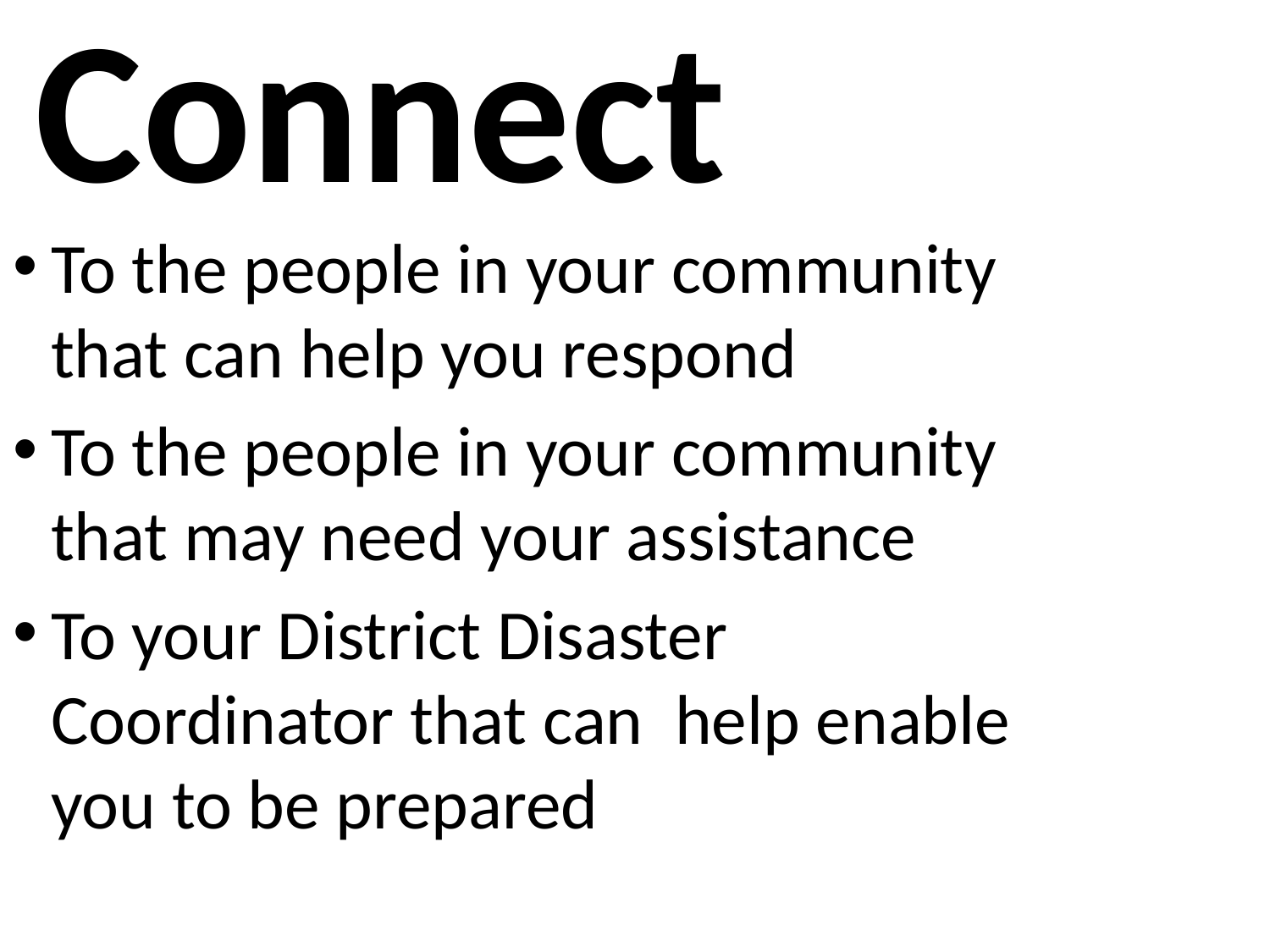

# Connect
To the people in your community that can help you respond
To the people in your community that may need your assistance
To your District Disaster Coordinator that can  help enable you to be prepared